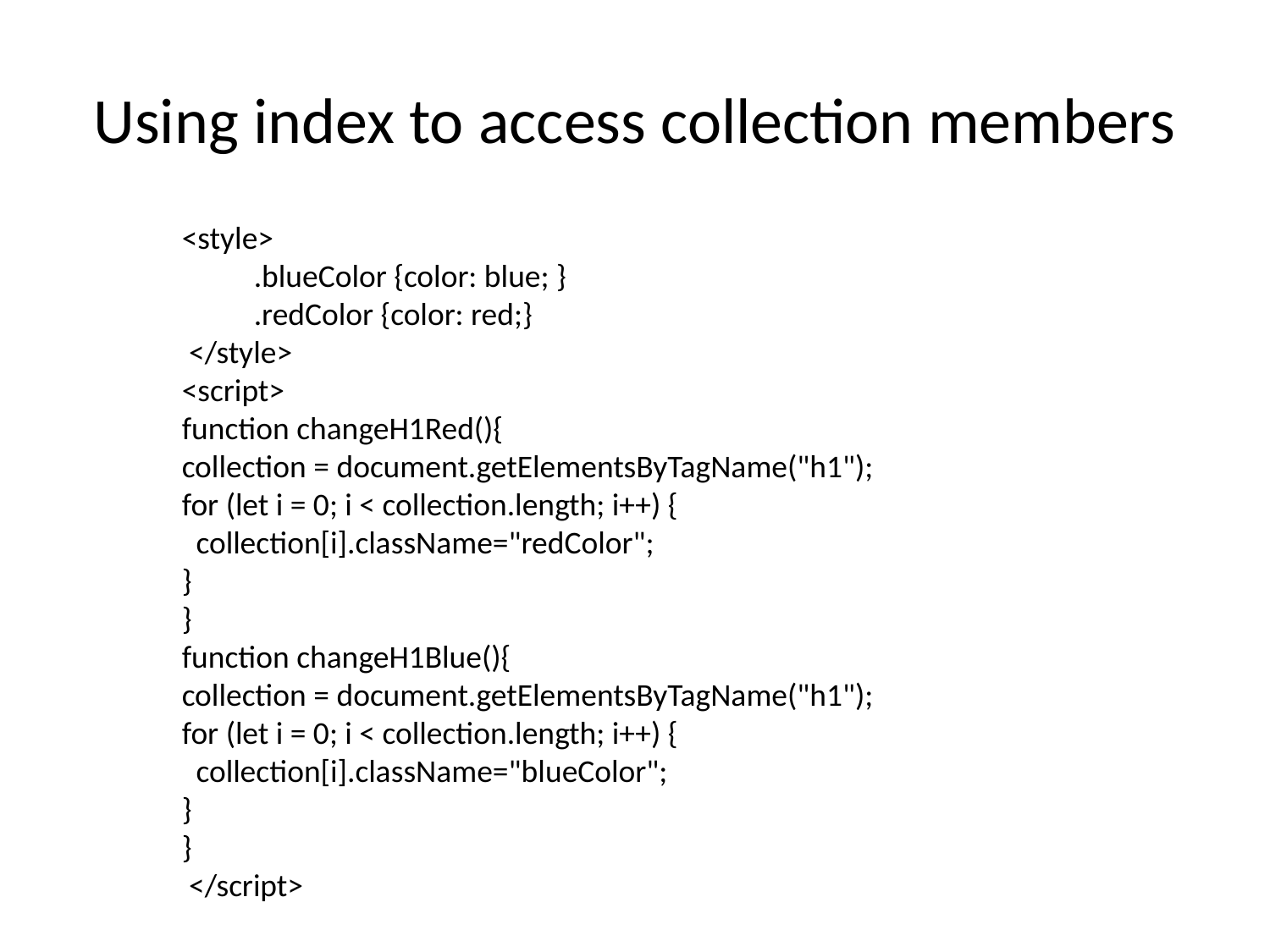

# Using index to access collection members
<style>
          .blueColor {color: blue; }
          .redColor {color: red;}
 </style>
<script>
function changeH1Red(){
collection = document.getElementsByTagName("h1");
for (let i = 0; i < collection.length; i++) {
  collection[i].className="redColor";
}
}
function changeH1Blue(){
collection = document.getElementsByTagName("h1");
for (let i = 0; i < collection.length; i++) {
  collection[i].className="blueColor";
}
}
 </script>